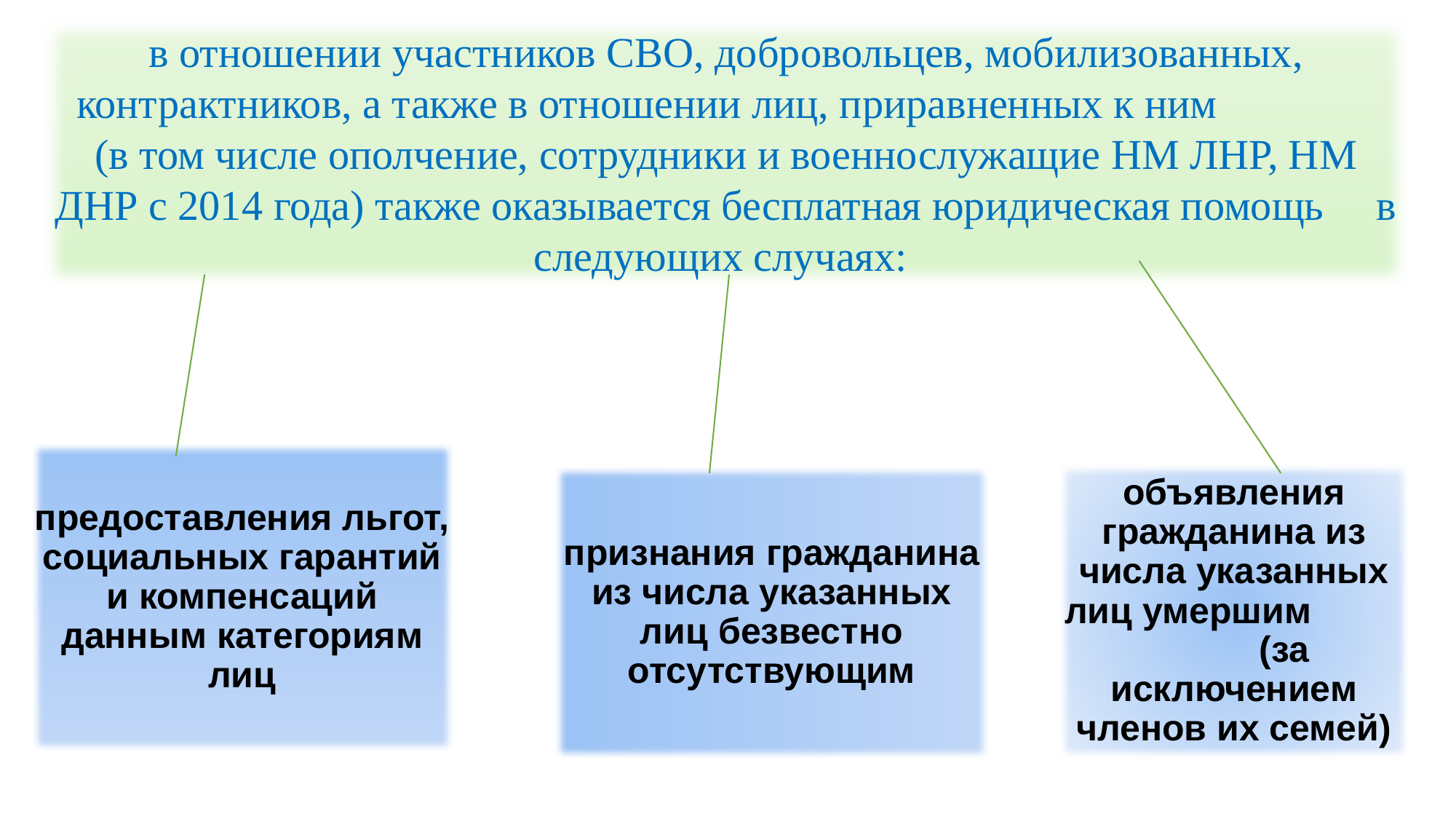

в отношении участников СВО, добровольцев, мобилизованных, контрактников, а также в отношении лиц, приравненных к ним                (в том числе ополчение, сотрудники и военнослужащие НМ ЛНР, НМ ДНР с 2014 года) также оказывается бесплатная юридическая помощь     в следующих случаях:
предоставления льгот, социальных гарантий и компенсаций данным категориям лиц
признания гражданина из числа указанных лиц безвестно отсутствующим
объявления гражданина из числа указанных лиц умершим                    (за исключением членов их семей)